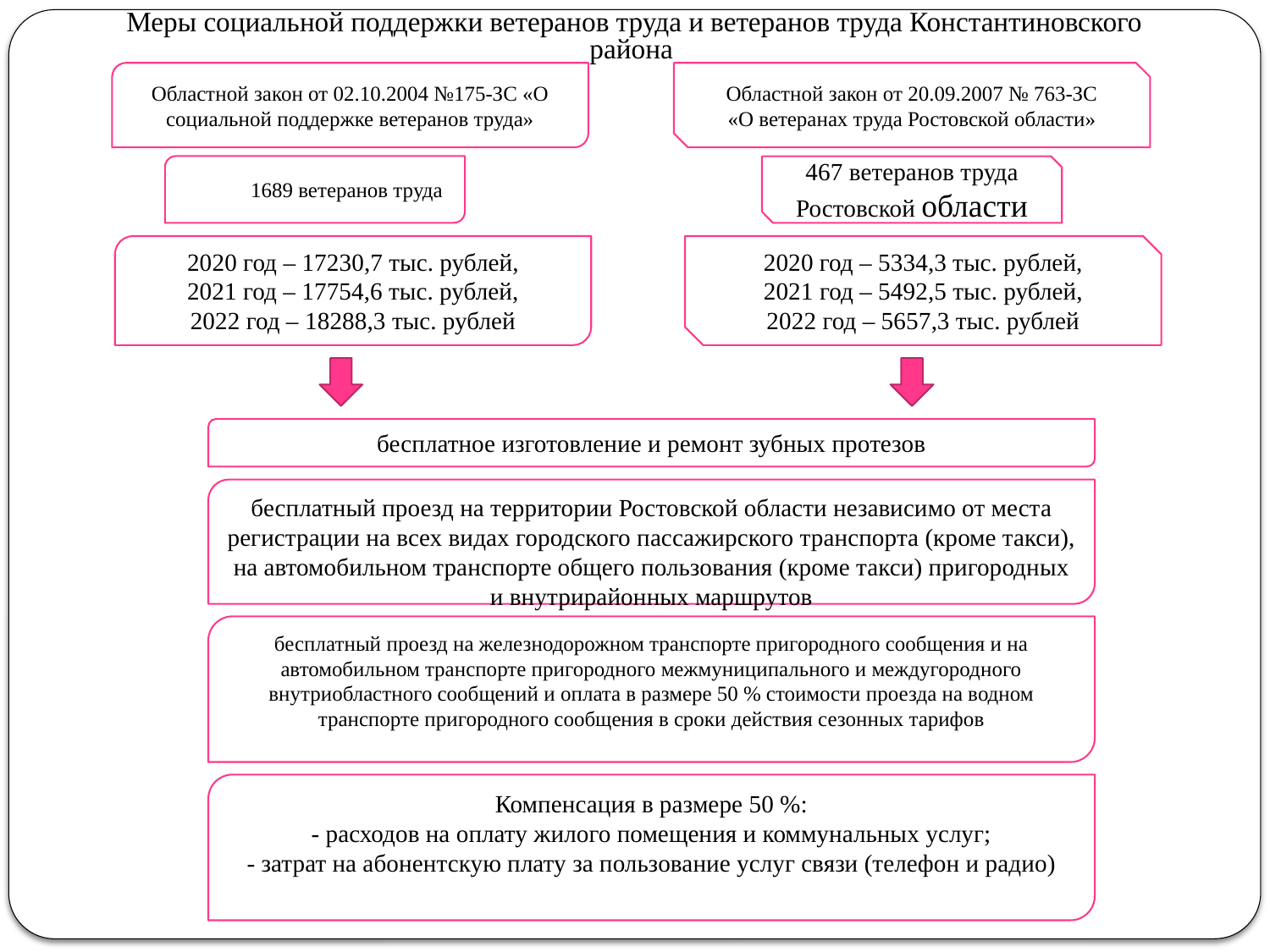

Меры социальной поддержки ветеранов труда и ветеранов труда Константиновского района
Областной закон от 02.10.2004 №175-ЗС «О социальной поддержке ветеранов труда»
Областной закон от 20.09.2007 № 763-ЗС
«О ветеранах труда Ростовской области»
1689 ветеранов труда
467 ветеранов труда
Ростовской области
2020 год – 17230,7 тыс. рублей,
2021 год – 17754,6 тыс. рублей,
2022 год – 18288,3 тыс. рублей
2020 год – 5334,3 тыс. рублей,
2021 год – 5492,5 тыс. рублей,
2022 год – 5657,3 тыс. рублей

бесплатное изготовление и ремонт зубных протезов
бесплатный проезд на территории Ростовской области независимо от места регистрации на всех видах городского пассажирского транспорта (кроме такси), на автомобильном транспорте общего пользования (кроме такси) пригородных и внутрирайонных маршрутов
бесплатный проезд на железнодорожном транспорте пригородного сообщения и на автомобильном транспорте пригородного межмуниципального и междугородного внутриобластного сообщений и оплата в размере 50 % стоимости проезда на водном транспорте пригородного сообщения в сроки действия сезонных тарифов
Компенсация в размере 50 %:
- расходов на оплату жилого помещения и коммунальных услуг;
- затрат на абонентскую плату за пользование услуг связи (телефон и радио)